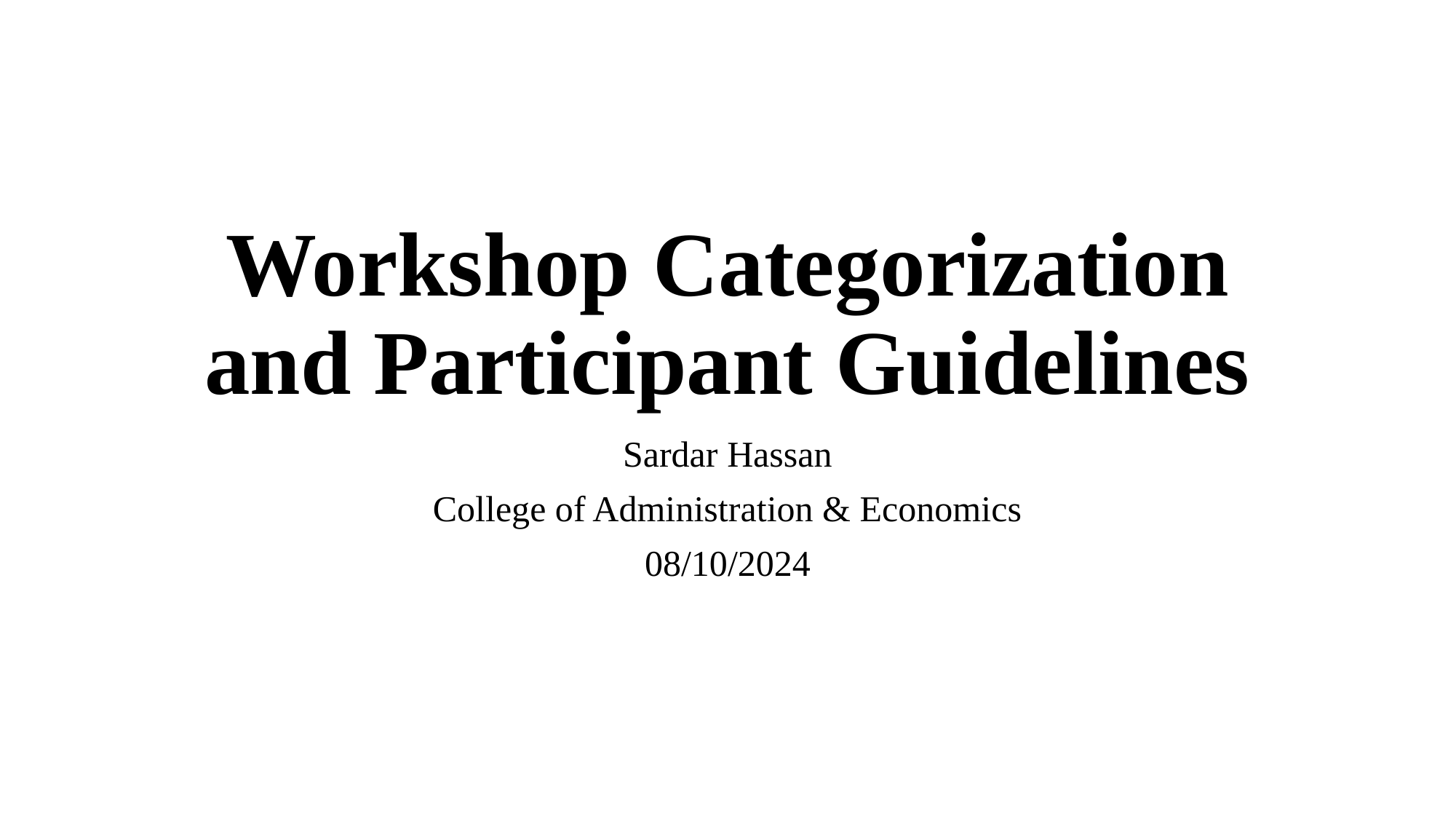

# Workshop Categorization and Participant Guidelines
Sardar Hassan
College of Administration & Economics
08/10/2024